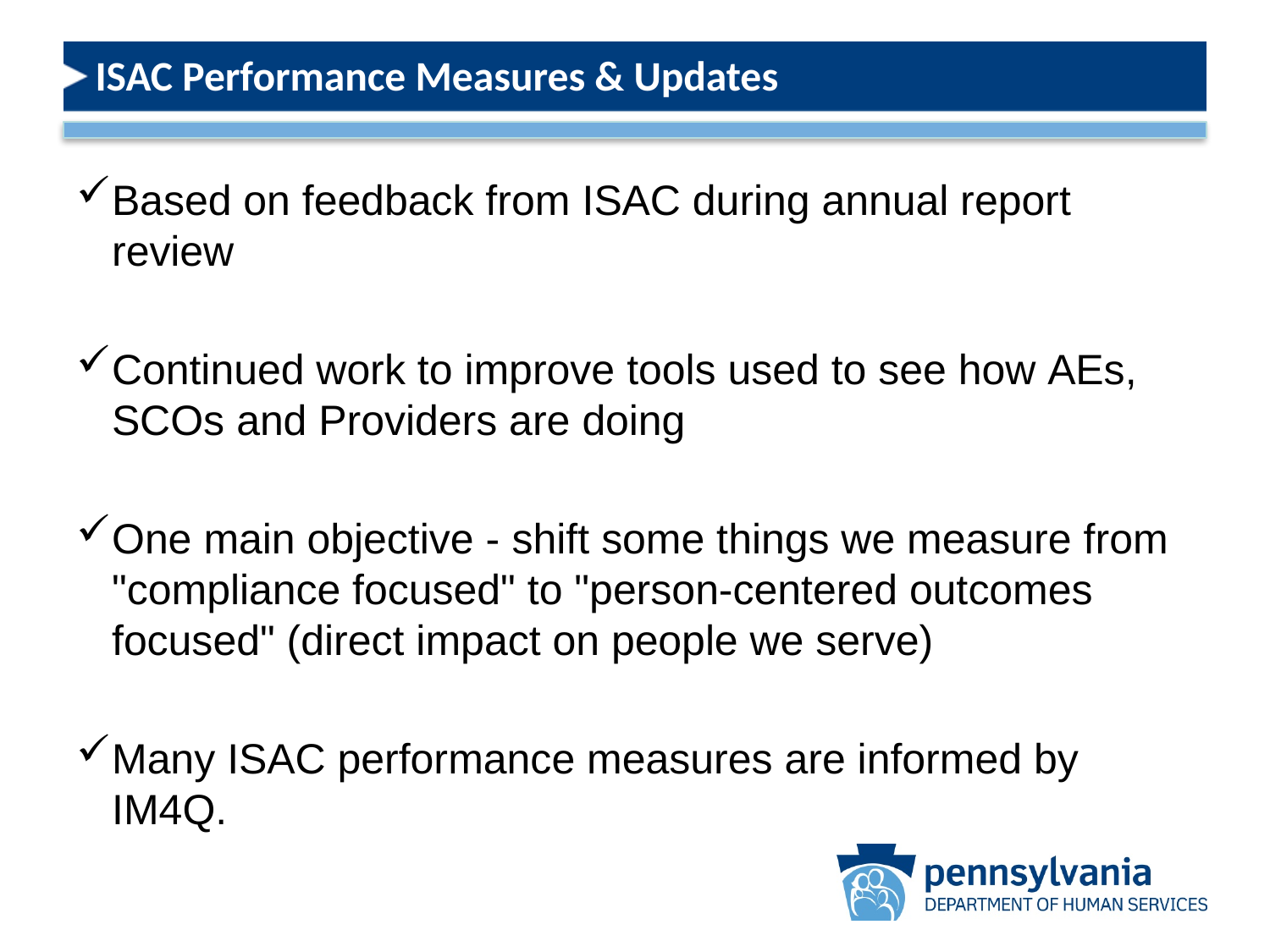

# ISAC Performance Measures & Updates
Based on feedback from ISAC during annual report review

Continued work to improve tools used to see how AEs, SCOs and Providers are doing

One main objective - shift some things we measure from "compliance focused" to "person-centered outcomes focused" (direct impact on people we serve)

Many ISAC performance measures are informed by IM4Q.